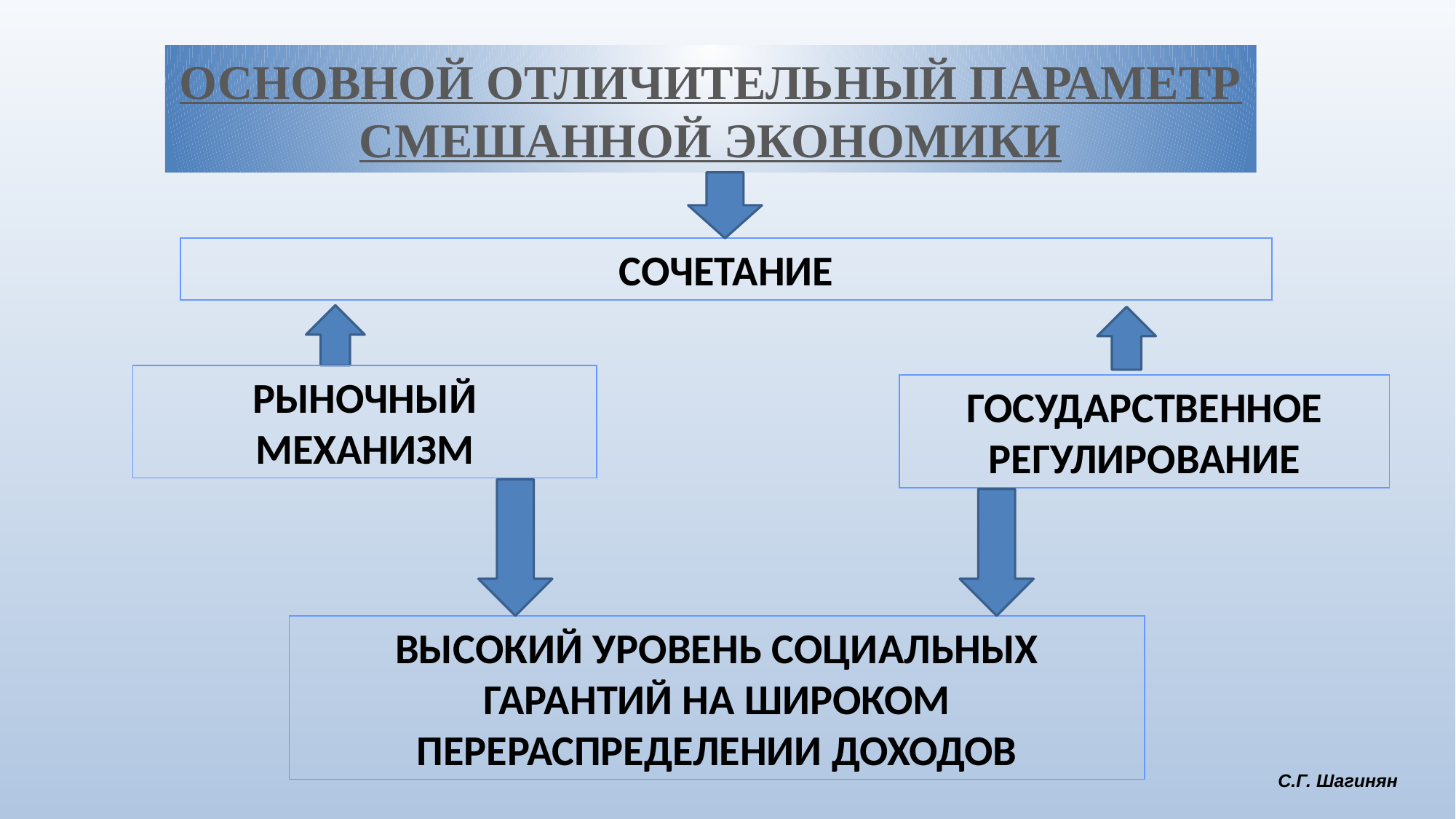

ОСНОВНОЙ ОТЛИЧИТЕЛЬНЫЙ ПАРАМЕТР СМЕШАННОЙ ЭКОНОМИКИ

СОЧЕТАНИЕ

РЫНОЧНЫЙ МЕХАНИЗМ
ГОСУДАРСТВЕННОЕ РЕГУЛИРОВАНИЕ

ВЫСОКИЙ УРОВЕНЬ СОЦИАЛЬНЫХ ГАРАНТИЙ НА ШИРОКОМ ПЕРЕРАСПРЕДЕЛЕНИИ ДОХОДОВ
С.Г. Шагинян